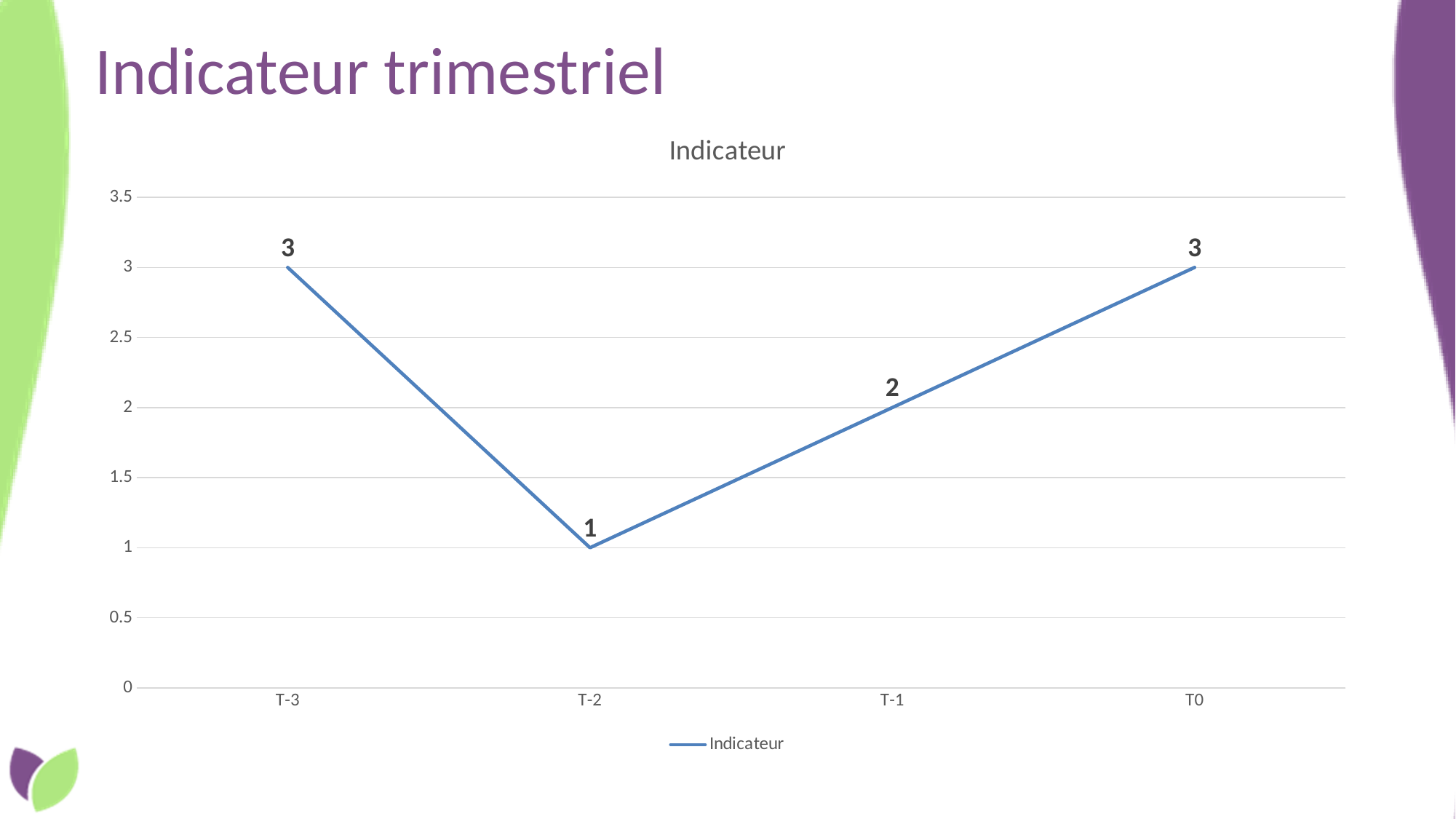

# Indicateur trimestriel

### Chart:

| Category | Indicateur |
|---|---|
| T-3 | 3.0 |
| T-2 | 1.0 |
| T-1 | 2.0 |
| T0 | 3.0 |